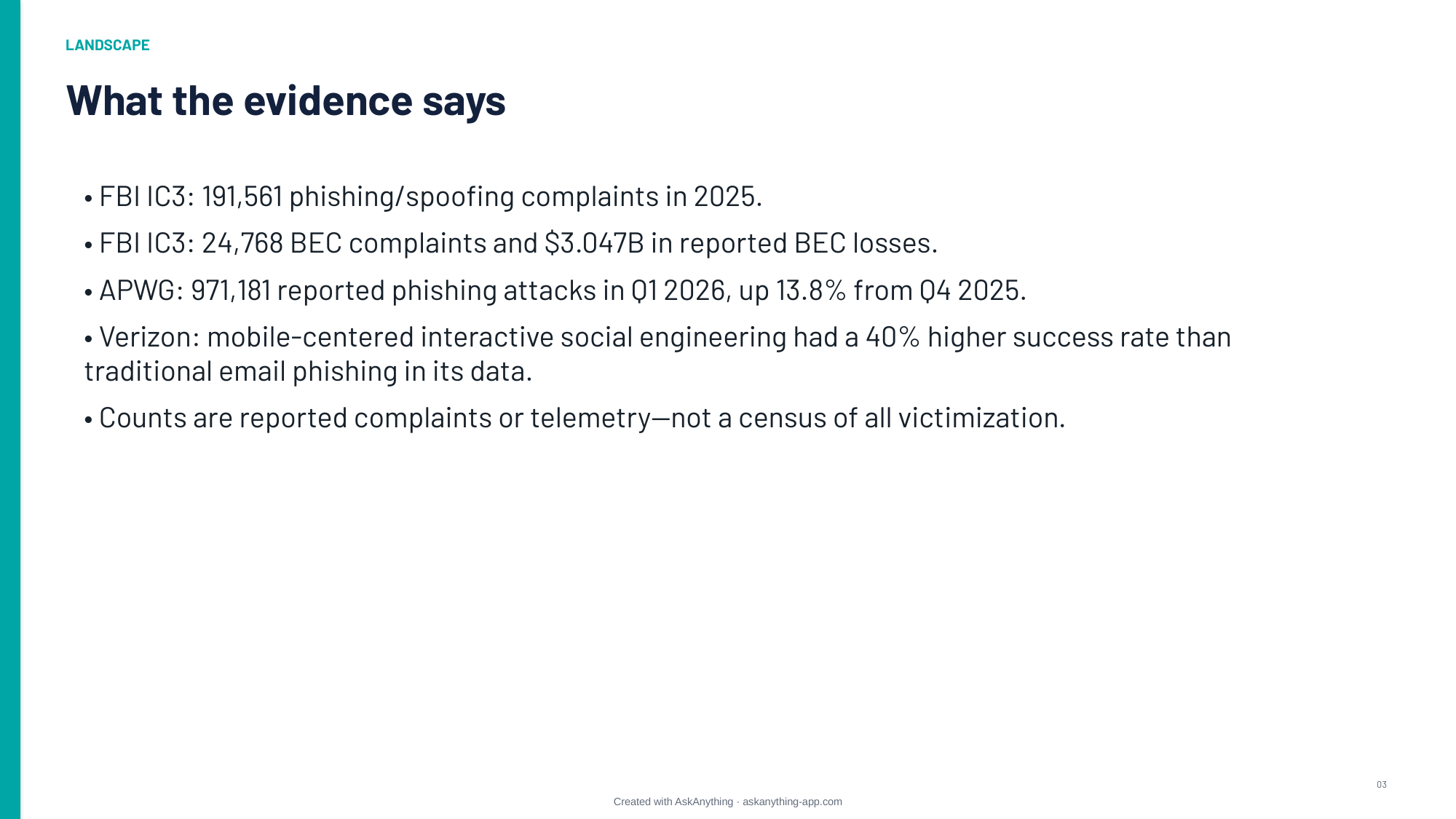

LANDSCAPE
What the evidence says
• FBI IC3: 191,561 phishing/spoofing complaints in 2025.
• FBI IC3: 24,768 BEC complaints and $3.047B in reported BEC losses.
• APWG: 971,181 reported phishing attacks in Q1 2026, up 13.8% from Q4 2025.
• Verizon: mobile-centered interactive social engineering had a 40% higher success rate than traditional email phishing in its data.
• Counts are reported complaints or telemetry—not a census of all victimization.
03
Created with AskAnything · askanything-app.com